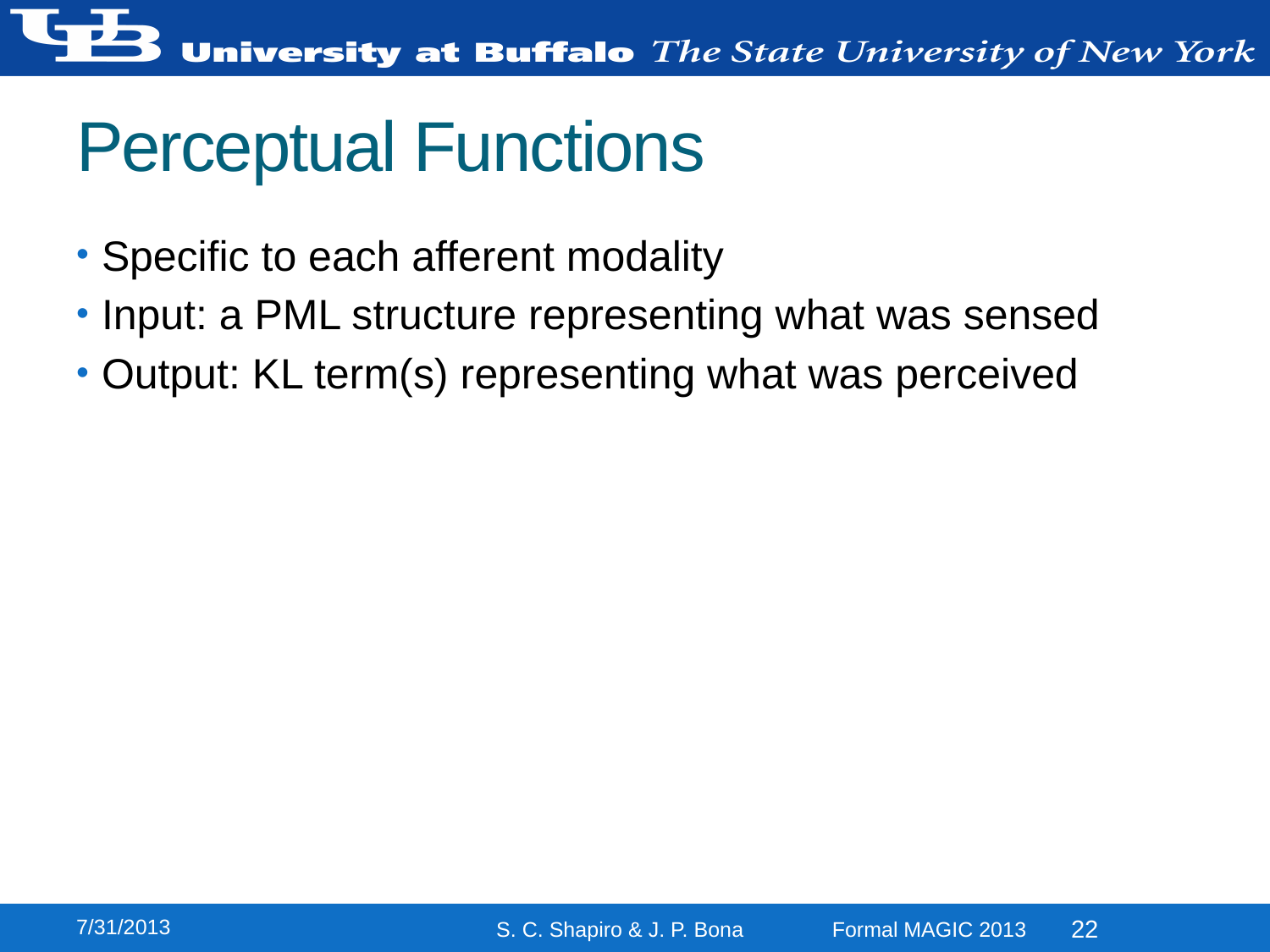

# Perceptual Functions
Specific to each afferent modality
Input: a PML structure representing what was sensed
Output: KL term(s) representing what was perceived
7/31/2013
22
S. C. Shapiro & J. P. Bona               Formal MAGIC 2013